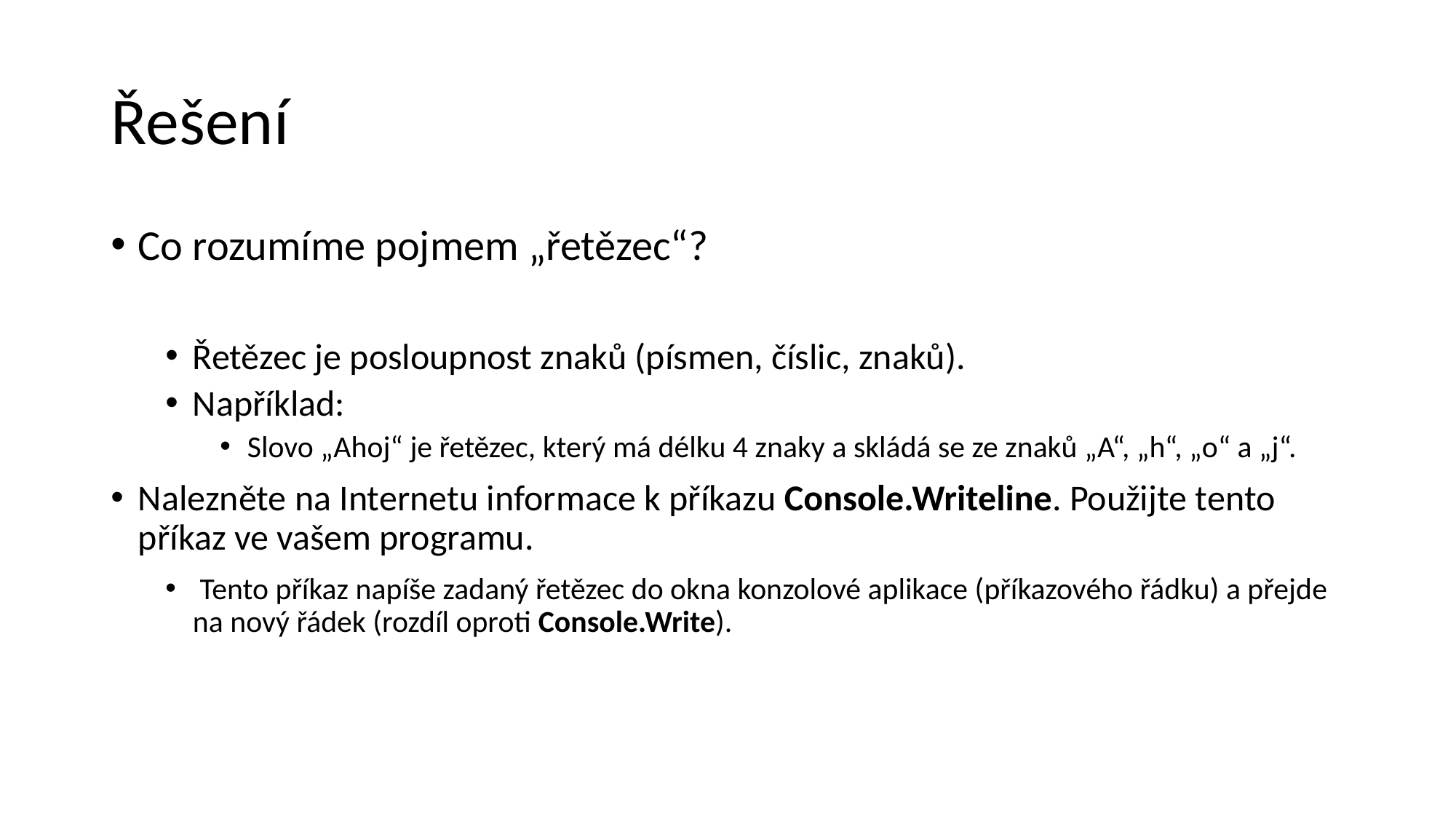

# Řešení
Co rozumíme pojmem „řetězec“?

Řetězec je posloupnost znaků (písmen, číslic, znaků).
Například:
Slovo „Ahoj“ je řetězec, který má délku 4 znaky a skládá se ze znaků „A“, „h“, „o“ a „j“.
Nalezněte na Internetu informace k příkazu Console.Writeline. Použijte tento příkaz ve vašem programu.
 Tento příkaz napíše zadaný řetězec do okna konzolové aplikace (příkazového řádku) a přejde na nový řádek (rozdíl oproti Console.Write).